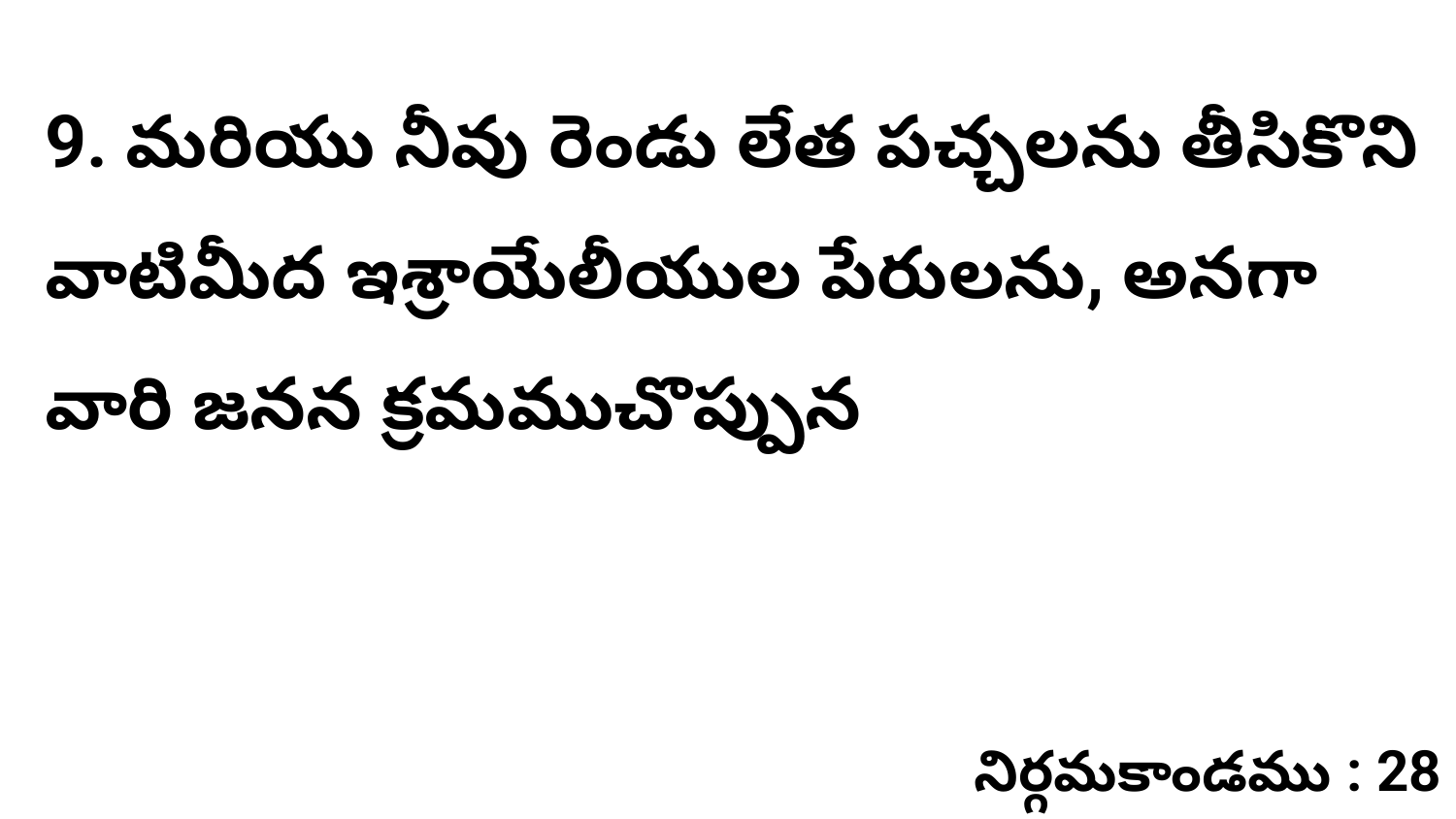

9. మరియు నీవు రెండు లేత పచ్చలను తీసికొని వాటిమీద ఇశ్రాయేలీయుల పేరులను, అనగా వారి జనన క్రమముచొప్పున
నిర్గమకాండము : 28